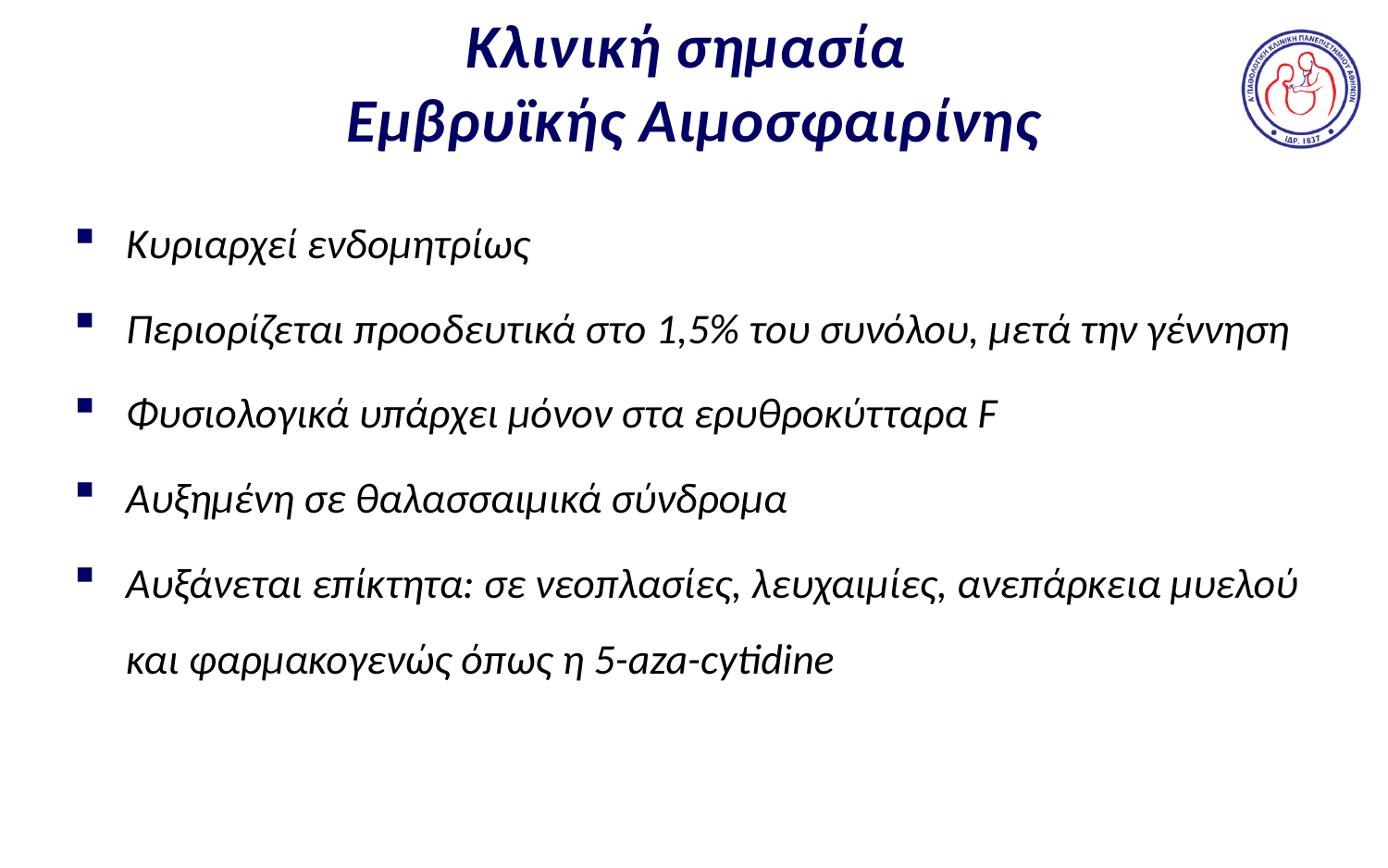

# Κλινική σημασία Εμβρυϊκής Αιμοσφαιρίνης
Κυριαρχεί ενδομητρίως
Περιορίζεται προοδευτικά στο 1,5% του συνόλου, μετά την γέννηση
Φυσιολογικά υπάρχει μόνον στα ερυθροκύτταρα F
Αυξημένη σε θαλασσαιμικά σύνδρομα
Αυξάνεται επίκτητα: σε νεοπλασίες, λευχαιμίες, ανεπάρκεια μυελού και φαρμακογενώς όπως η 5-aza-cytidine